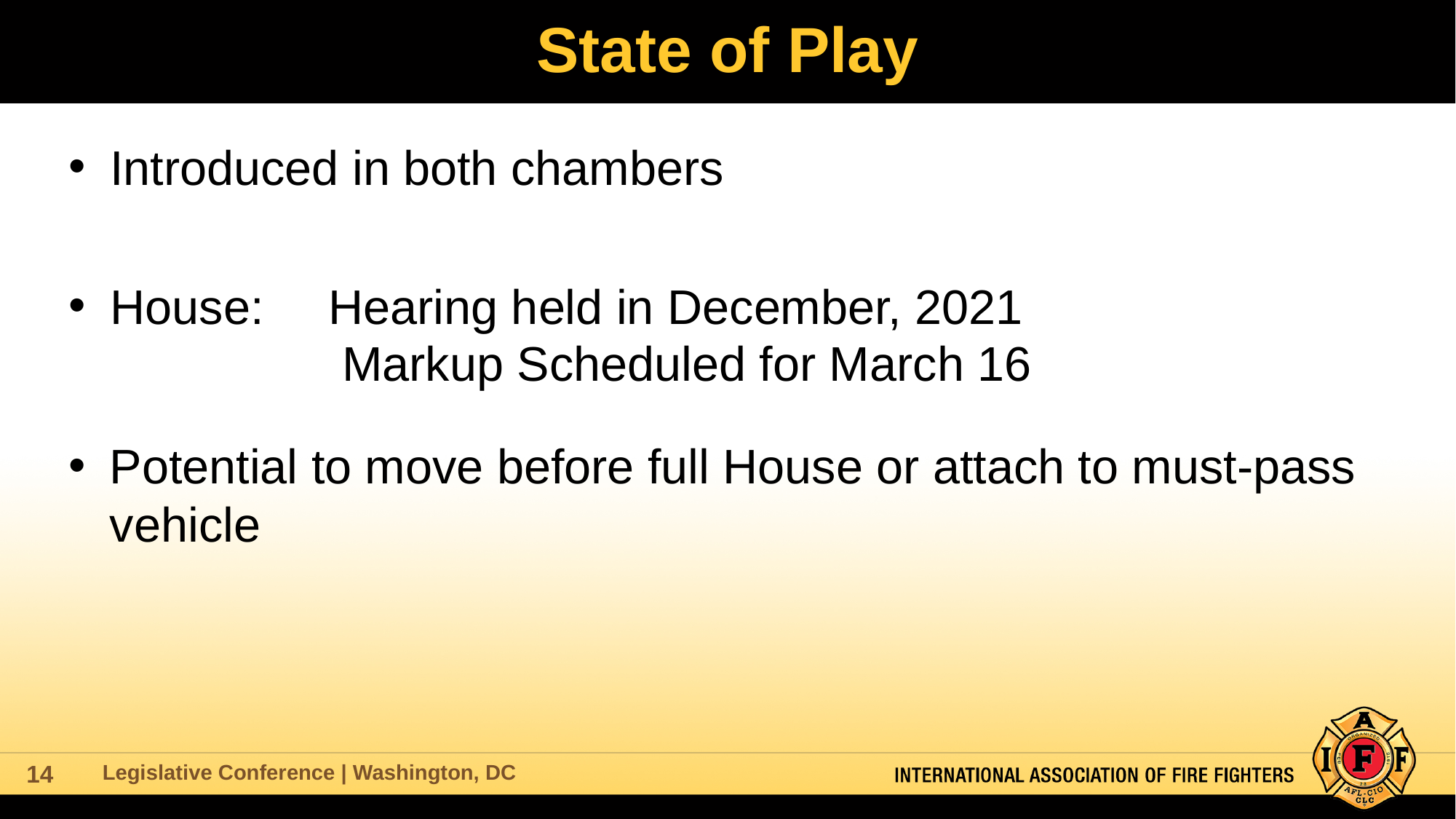

# State of Play
Introduced in both chambers

House:  	Hearing held in December, 2021
		Markup Scheduled for March 16

Potential to move before full House or attach to must-pass vehicle
Legislative Conference | Washington, DC